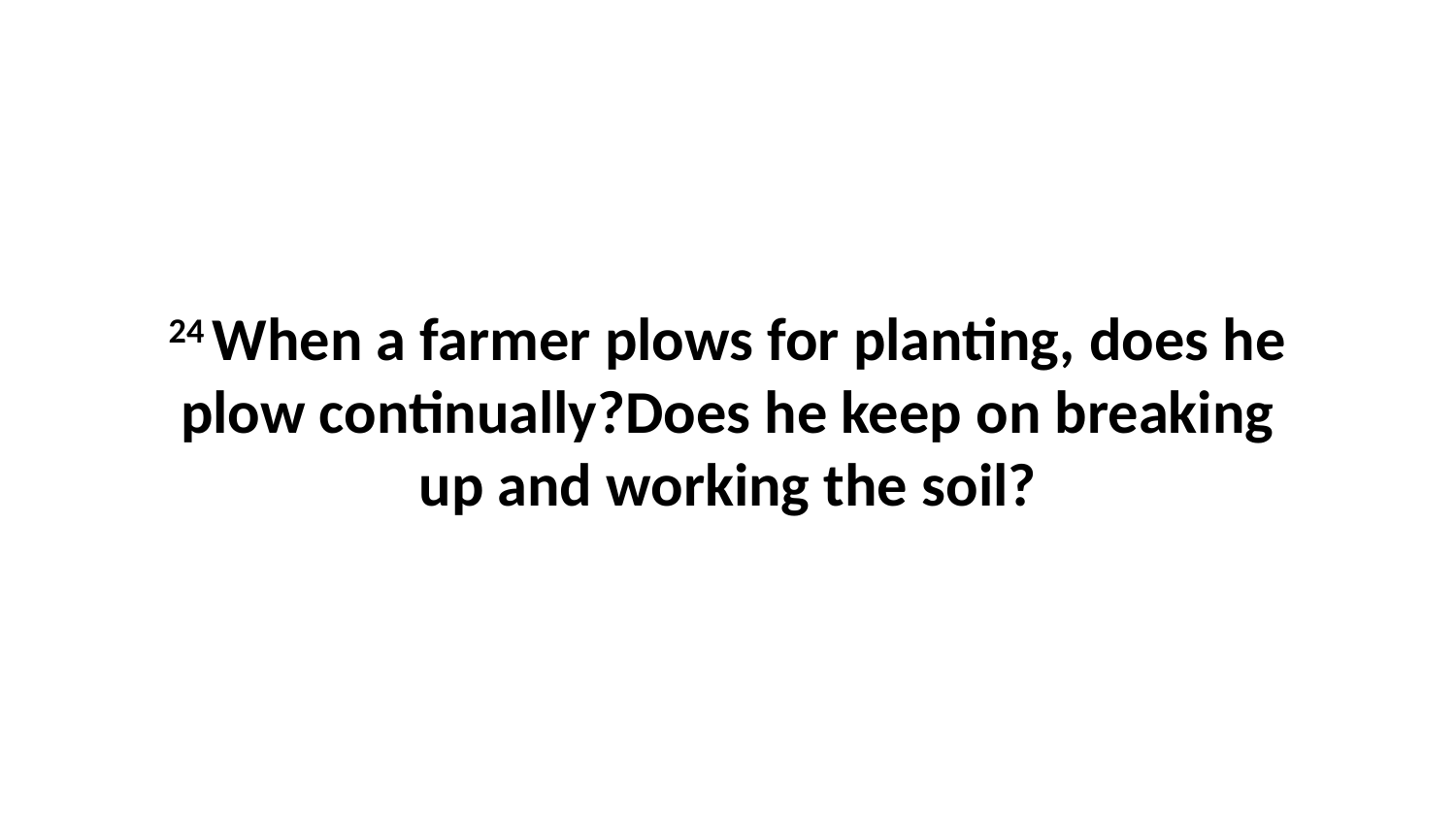

24 When a farmer plows for planting, does he plow continually?Does he keep on breaking up and working the soil?